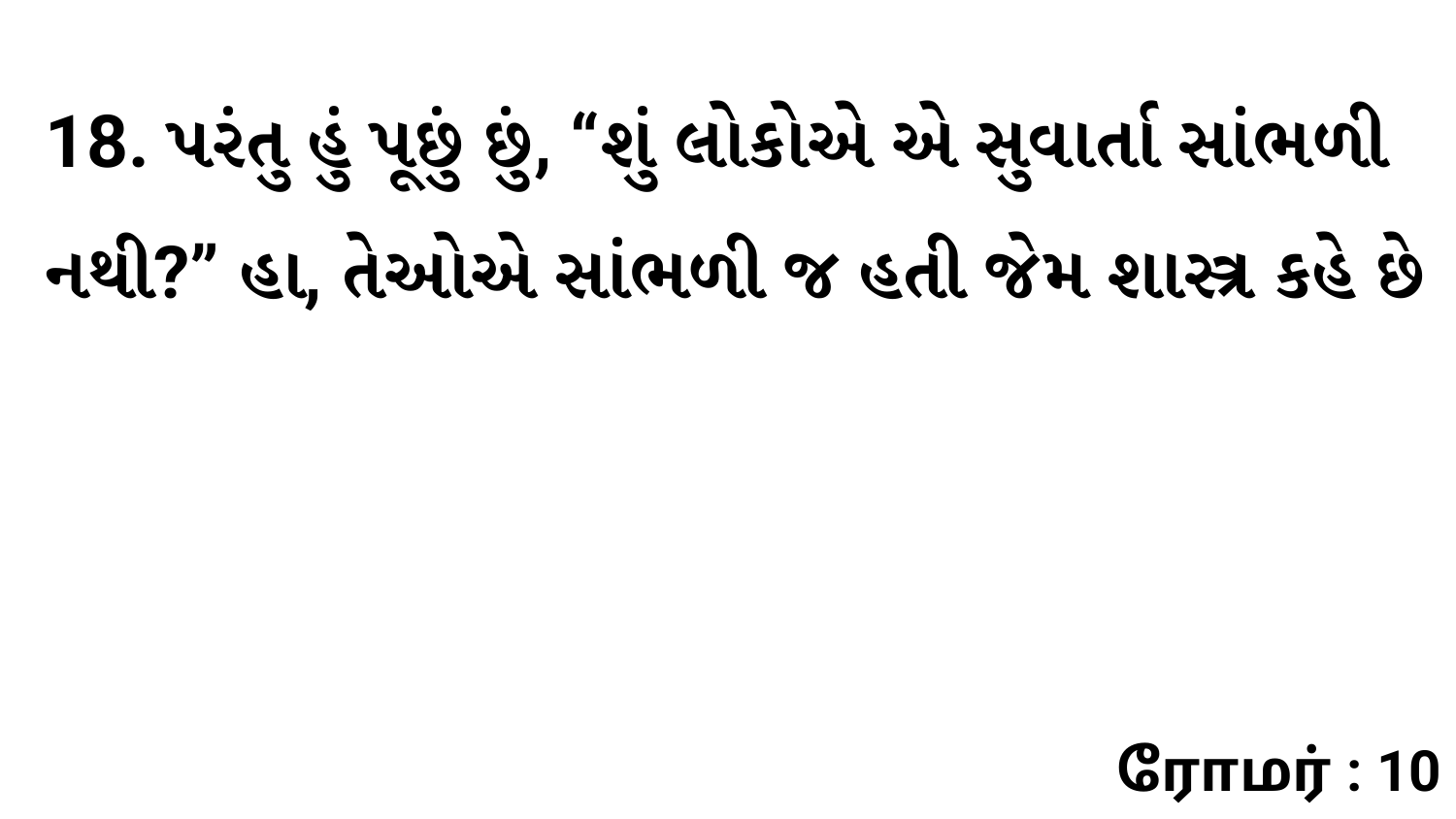

18. પરંતુ હું પૂછું છું, “શું લોકોએ એ સુવાર્તા સાંભળી નથી?” હા, તેઓએ સાંભળી જ હતી જેમ શાસ્ત્ર કહે છે
ரோமர் : 10